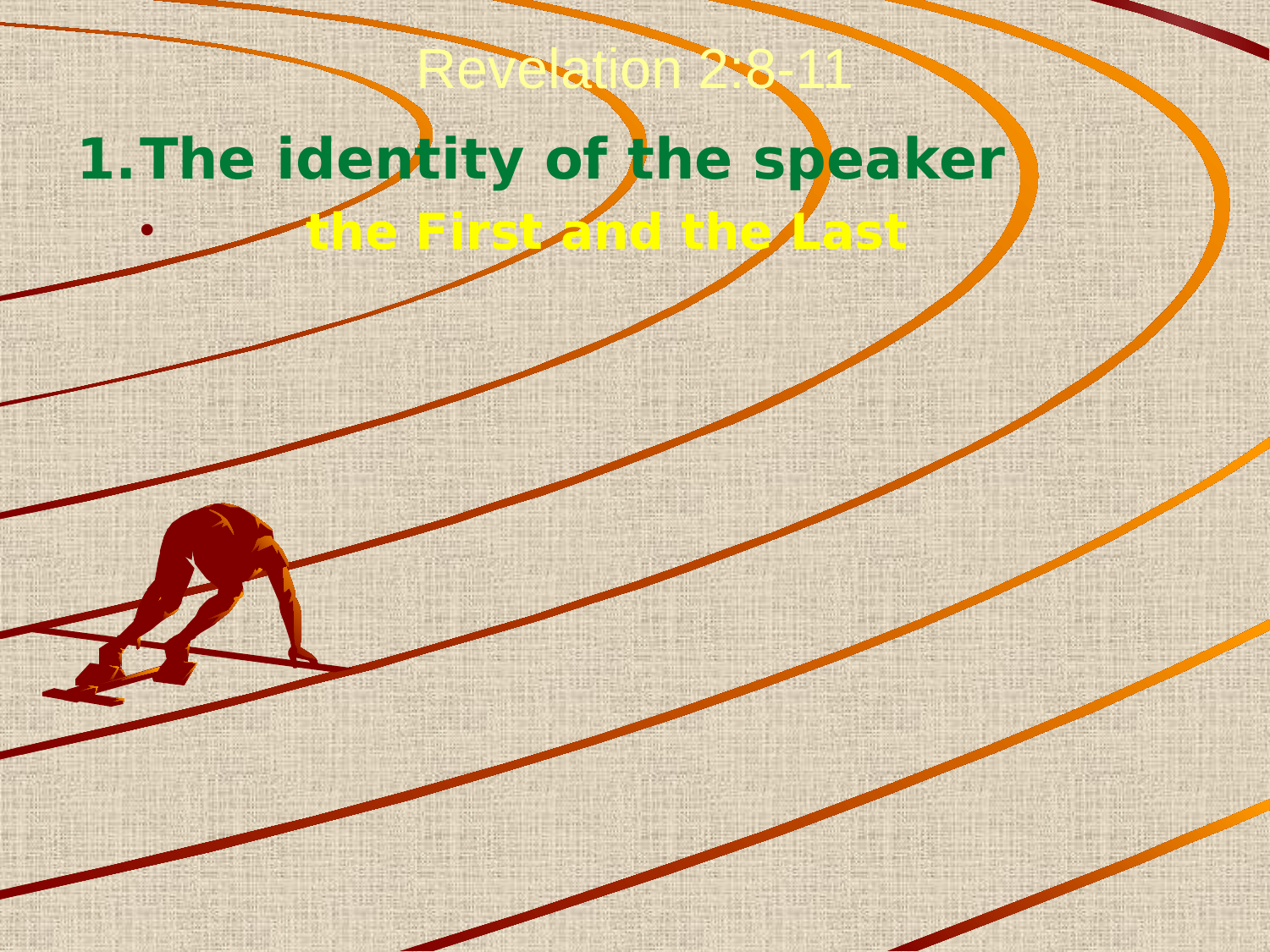

Revelation 2:8-11
The identity of the speaker
	the First and the Last